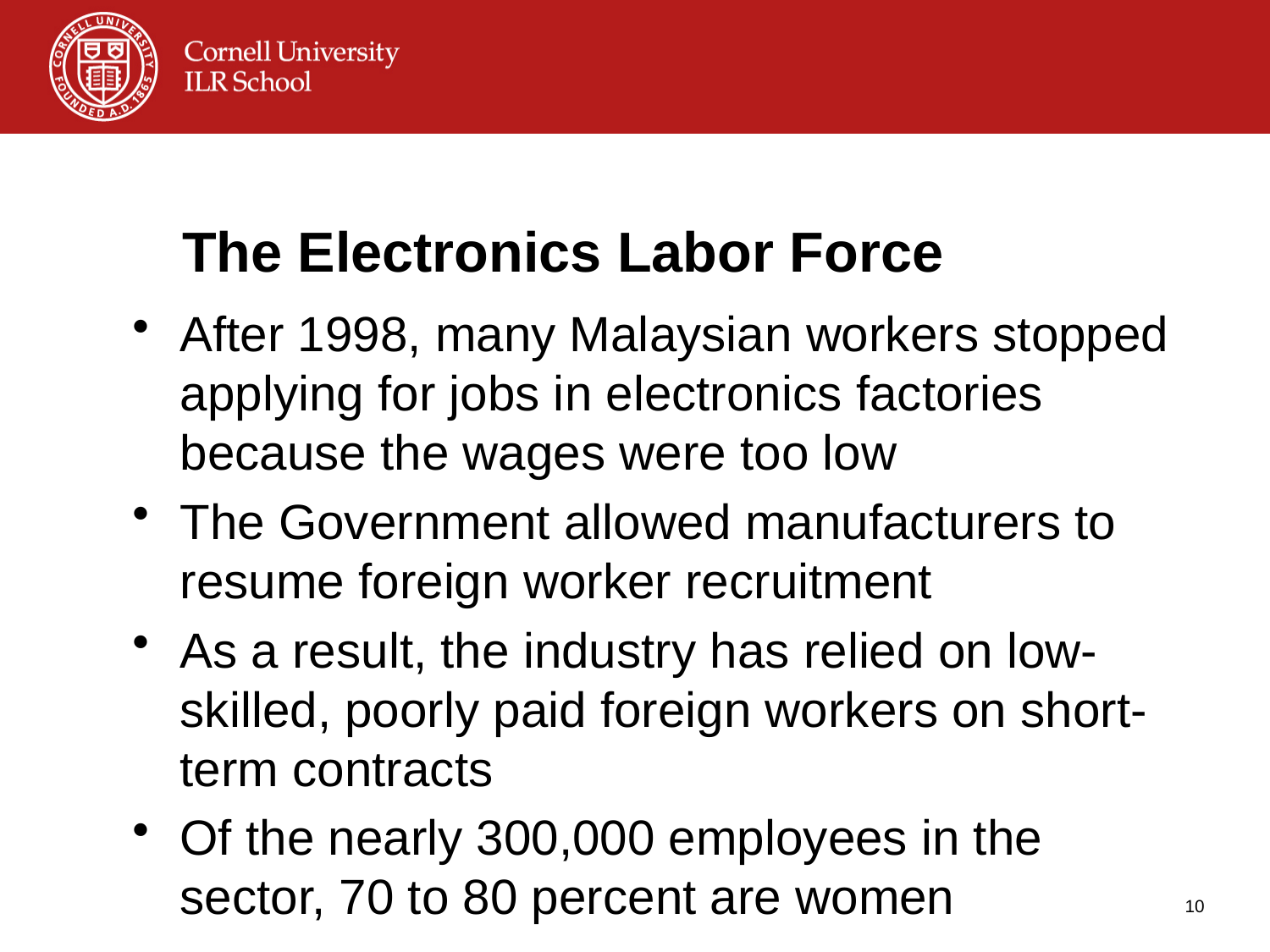

# The Electronics Labor Force
After 1998, many Malaysian workers stopped applying for jobs in electronics factories because the wages were too low
The Government allowed manufacturers to resume foreign worker recruitment
As a result, the industry has relied on low-skilled, poorly paid foreign workers on short-term contracts
Of the nearly 300,000 employees in the sector, 70 to 80 percent are women
10